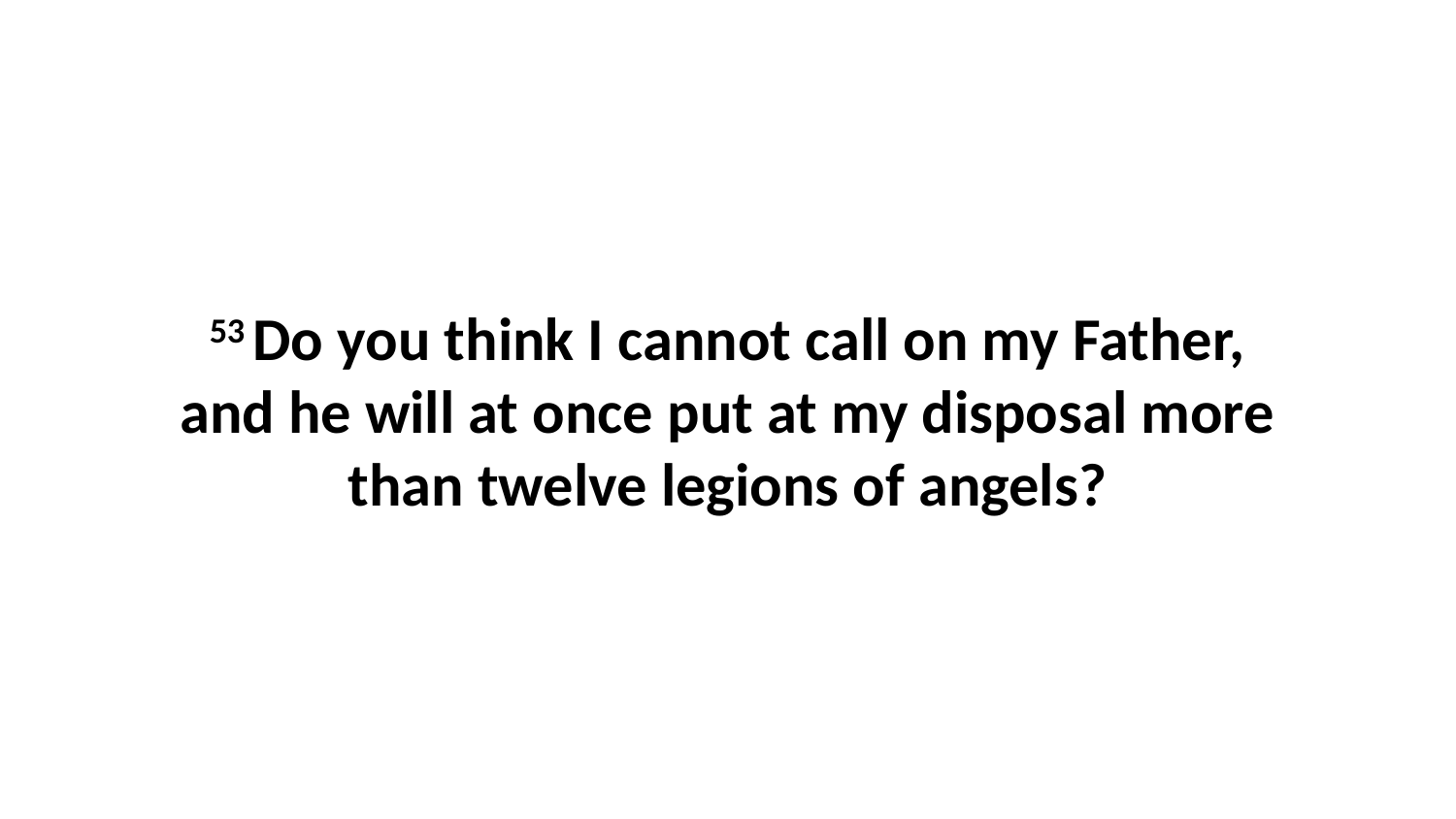

53 Do you think I cannot call on my Father, and he will at once put at my disposal more than twelve legions of angels?